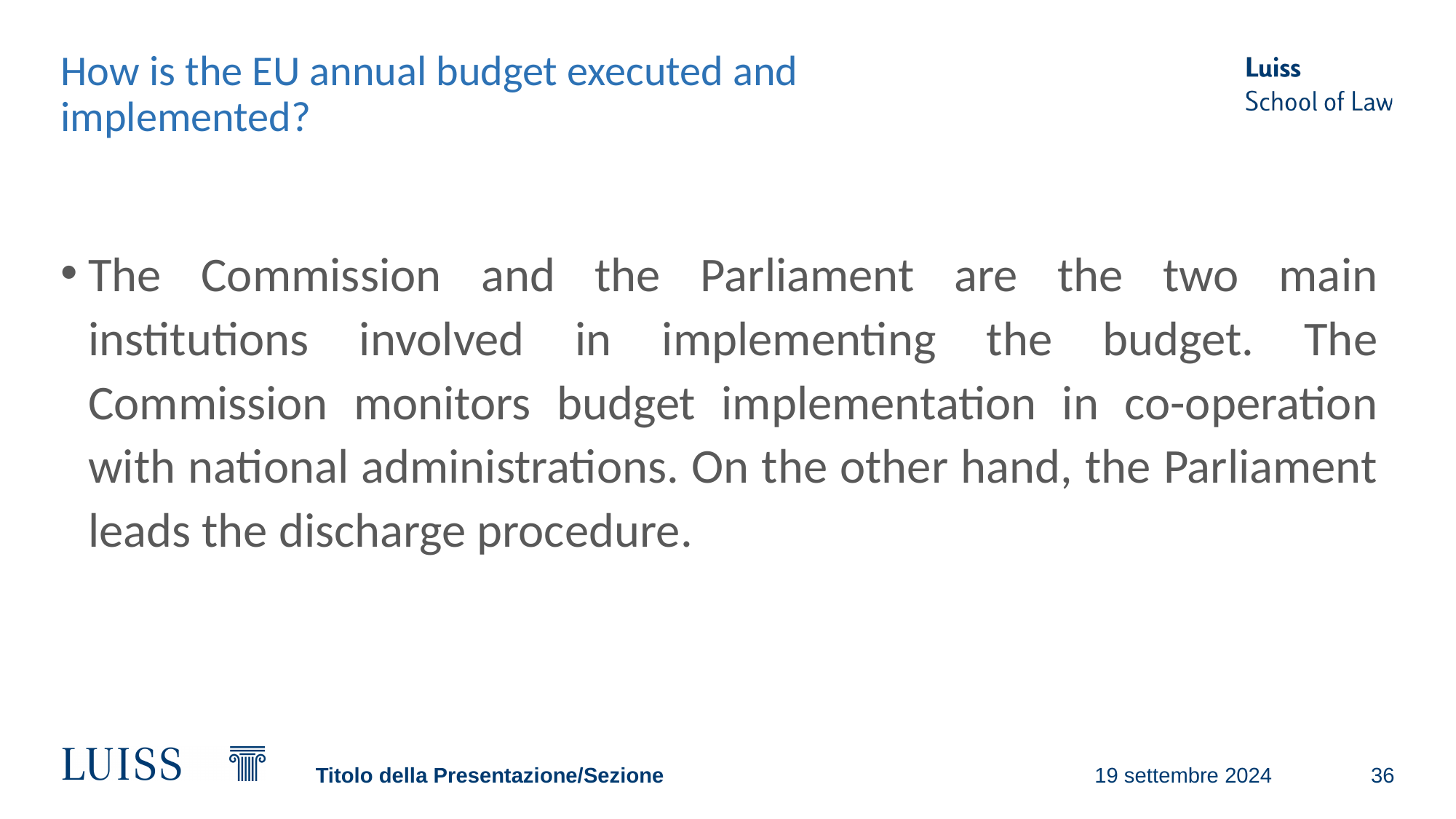

# How is the EU annual budget executed and implemented?
The Commission and the Parliament are the two main institutions involved in implementing the budget. The Commission monitors budget implementation in co-operation with national administrations. On the other hand, the Parliament leads the discharge procedure.

Titolo della Presentazione/Sezione
19 settembre 2024
36